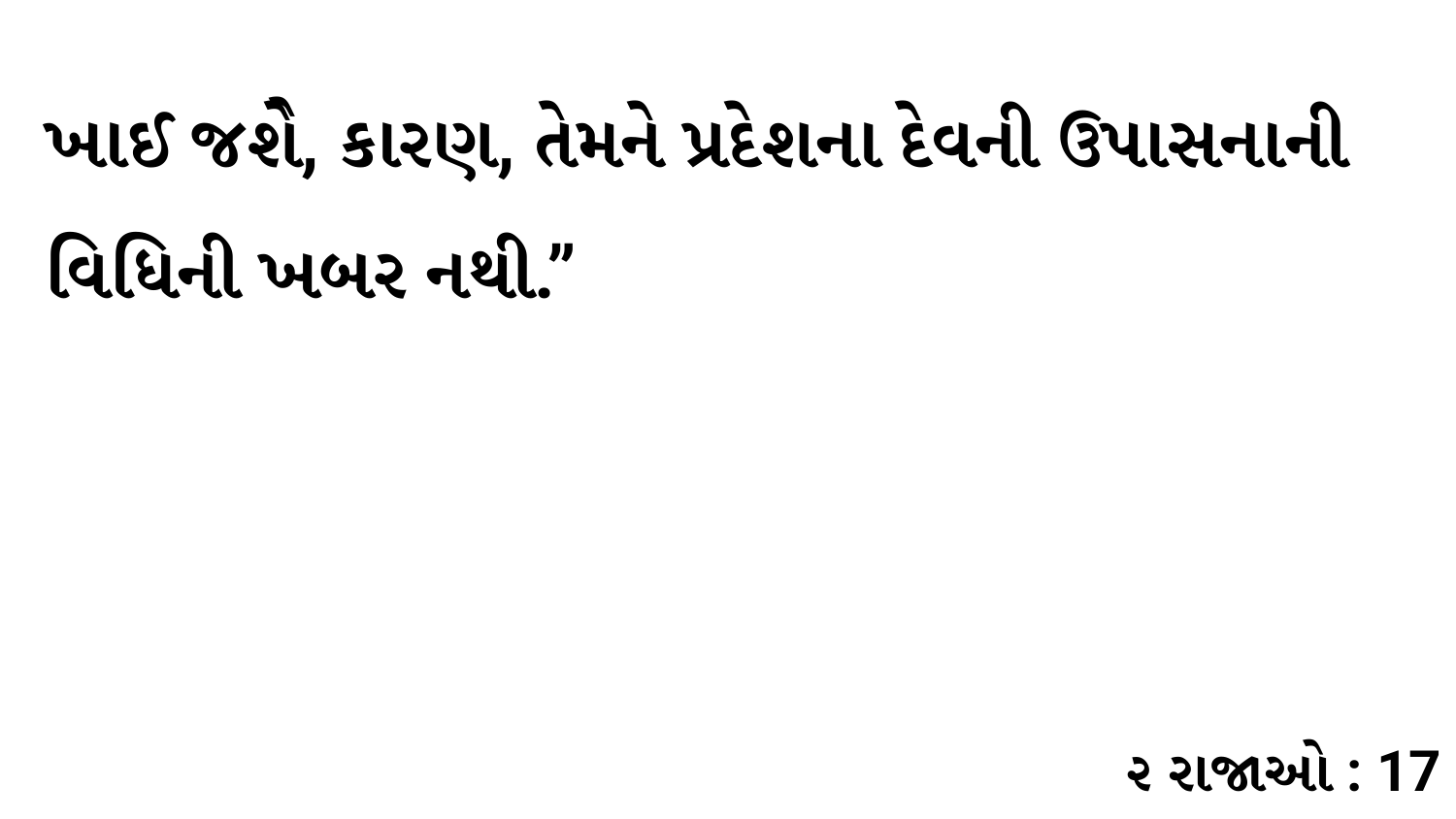

ખાઈ જશેે, કારણ, તેમને પ્રદેશના દેવની ઉપાસનાની વિધિની ખબર નથી.”
૨ રાજાઓ : 17